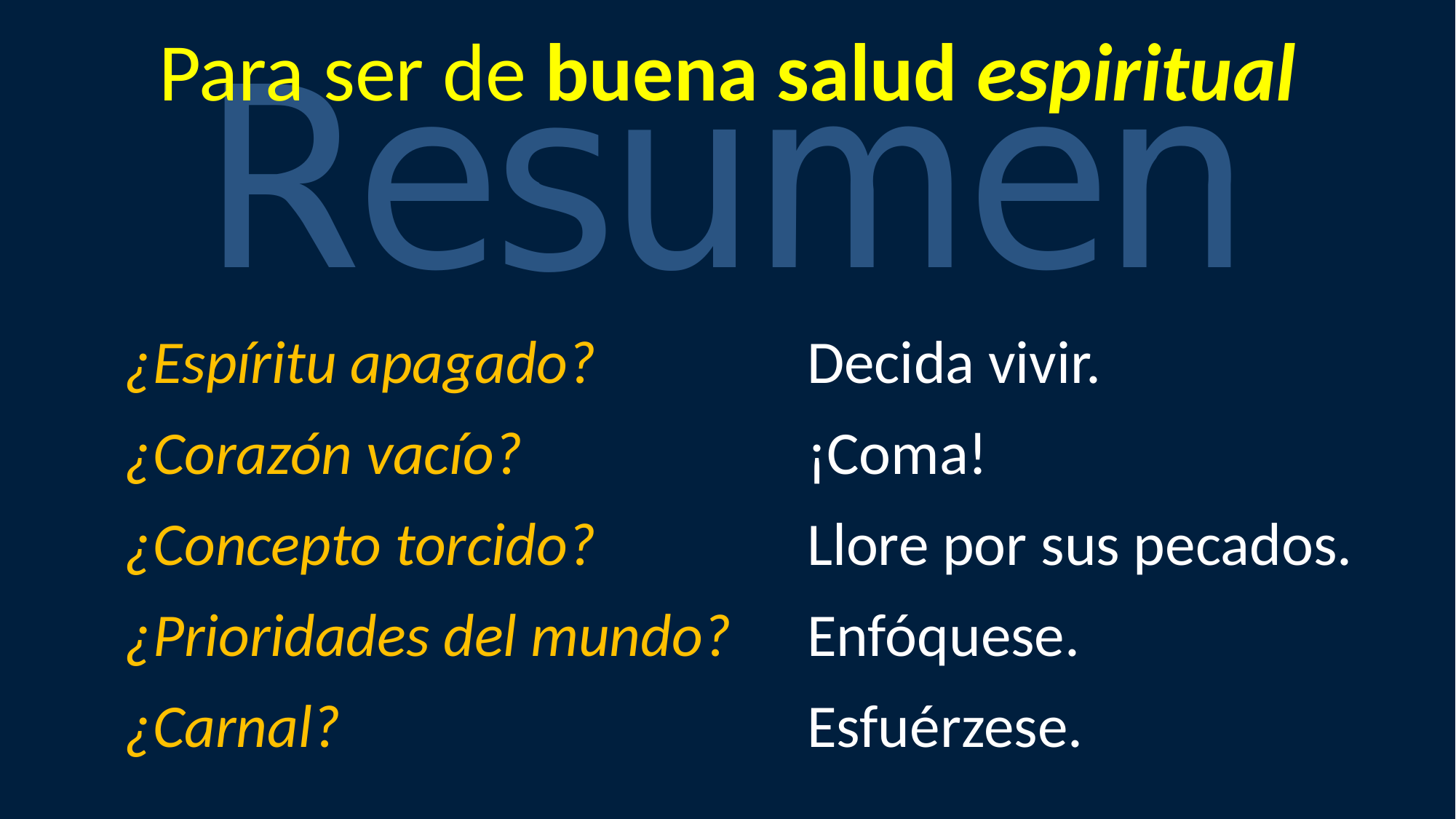

Resumen
Para ser de buena salud espiritual
¿Espíritu apagado?
¿Corazón vacío?
¿Concepto torcido?
¿Prioridades del mundo?
¿Carnal?
Decida vivir.
¡Coma!
Llore por sus pecados.
Enfóquese.
Esfuérzese.